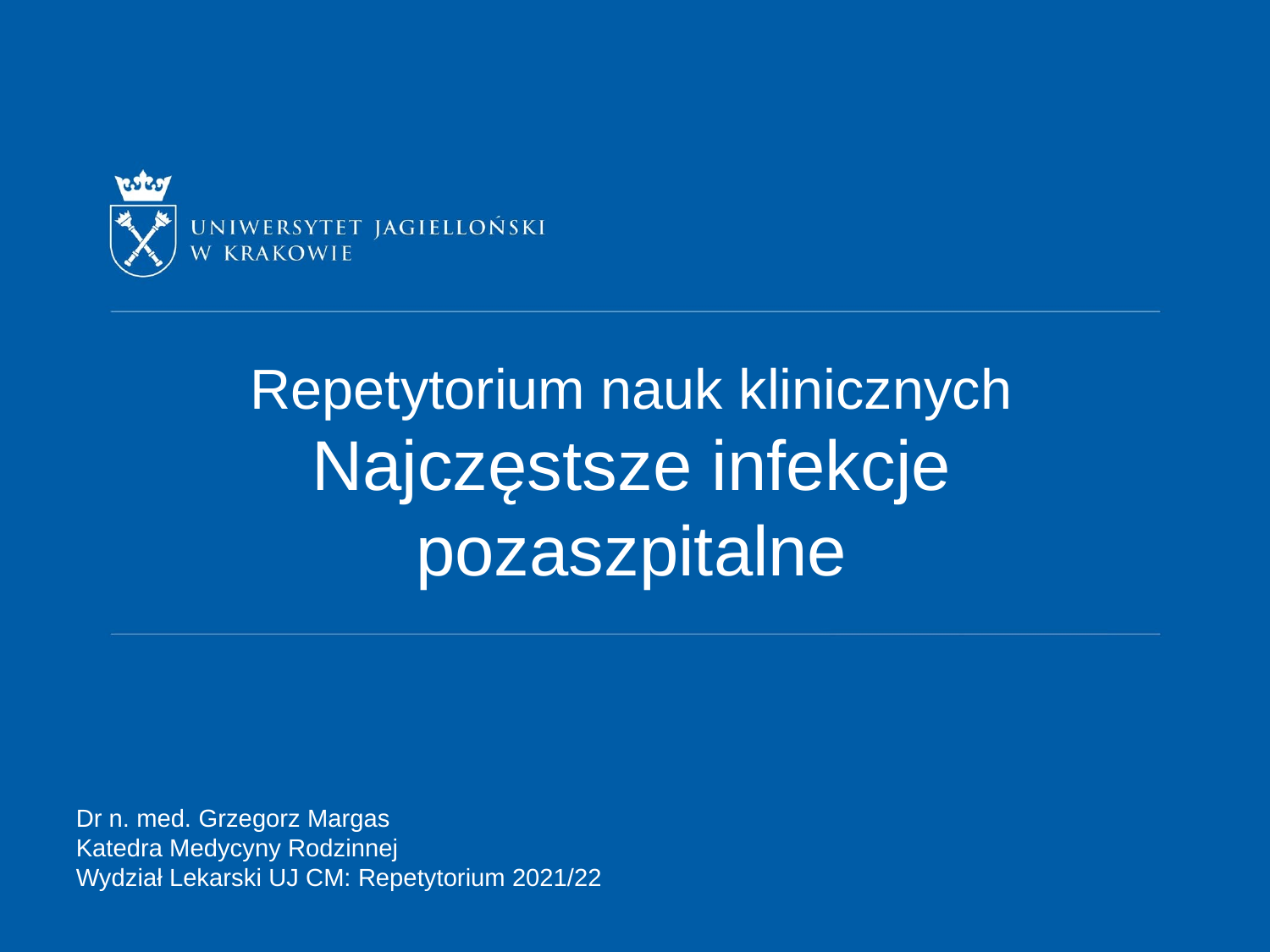

# Repetytorium nauk klinicznych Najczęstsze infekcje pozaszpitalne

Dr n. med. Grzegorz Margas
Katedra Medycyny Rodzinnej
Wydział Lekarski UJ CM: Repetytorium 2021/22